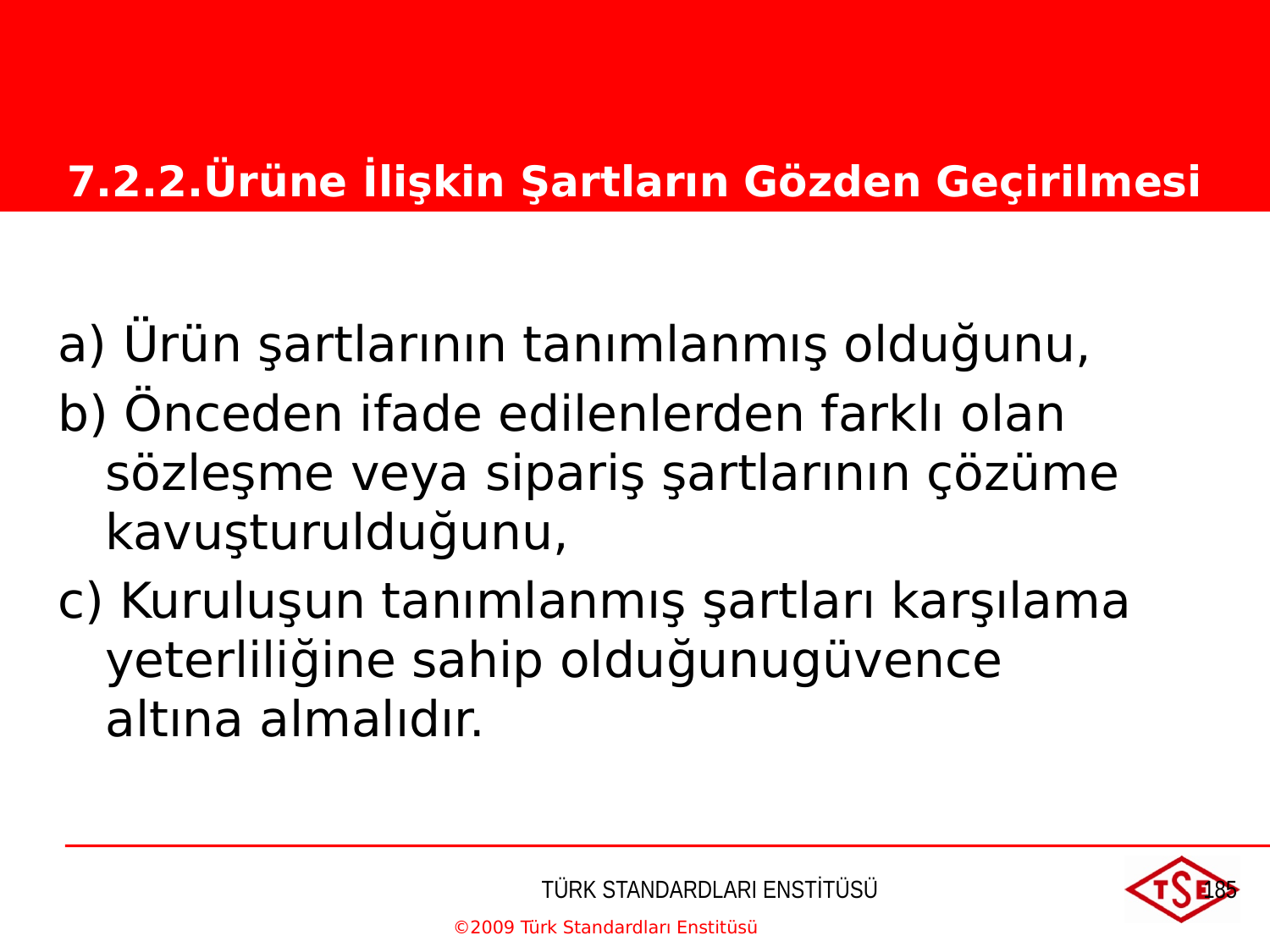

7.2.2.Ürüne İlişkin Şartların Gözden Geçirilmesi
a) Ürün şartlarının tanımlanmış olduğunu,
b) Önceden ifade edilenlerden farklı olan sözleşme veya sipariş şartlarının çözüme kavuşturulduğunu,
c) Kuruluşun tanımlanmış şartları karşılama yeterliliğine sahip olduğunugüvence altına almalıdır.

©2009 Türk Standardları Enstitüsü
TÜRK STANDARDLARI ENSTİTÜSÜ
185